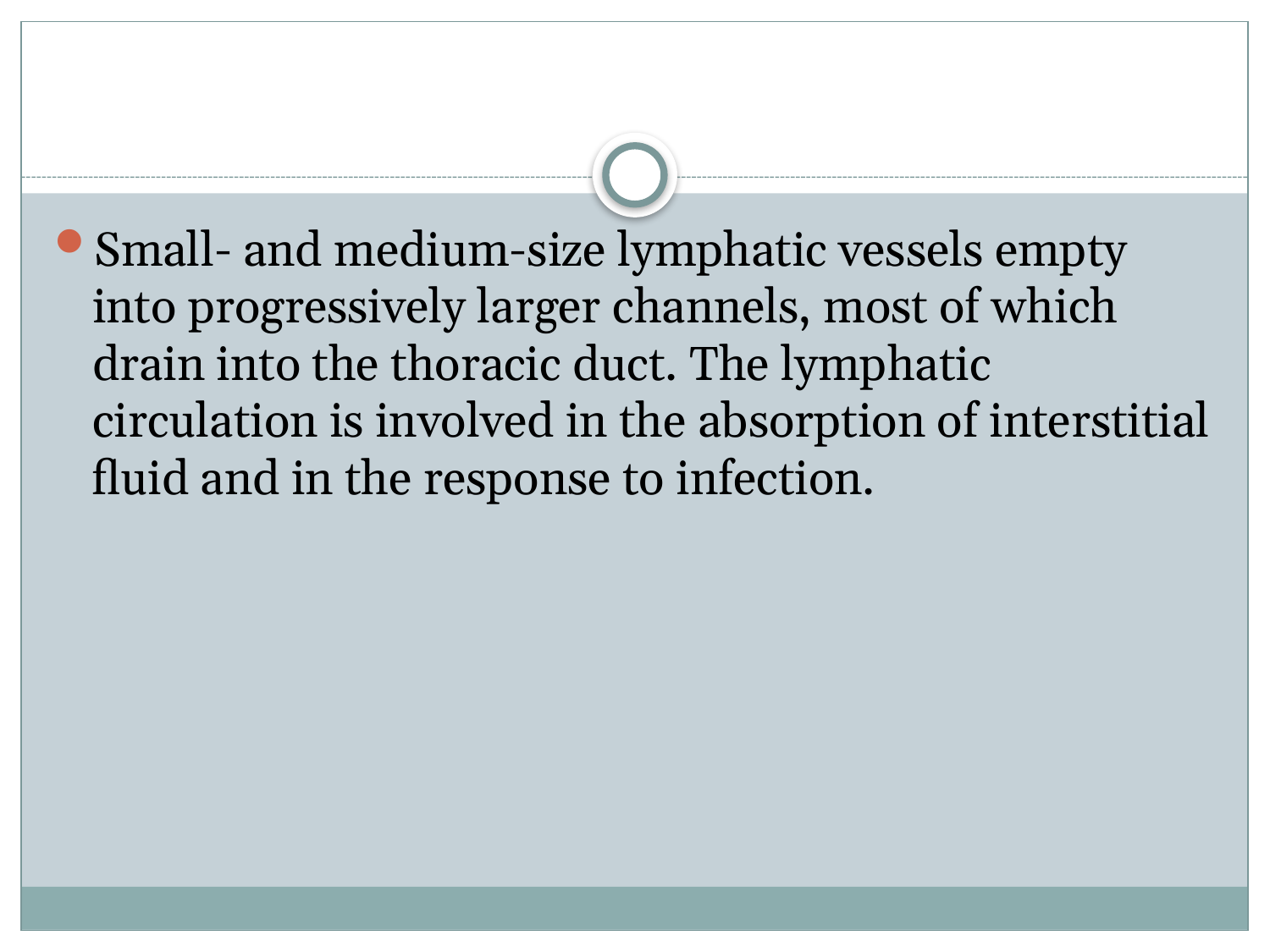

#
Small- and medium-size lymphatic vessels empty into progressively larger channels, most of which drain into the thoracic duct. The lymphatic circulation is involved in the absorption of interstitial fluid and in the response to infection.